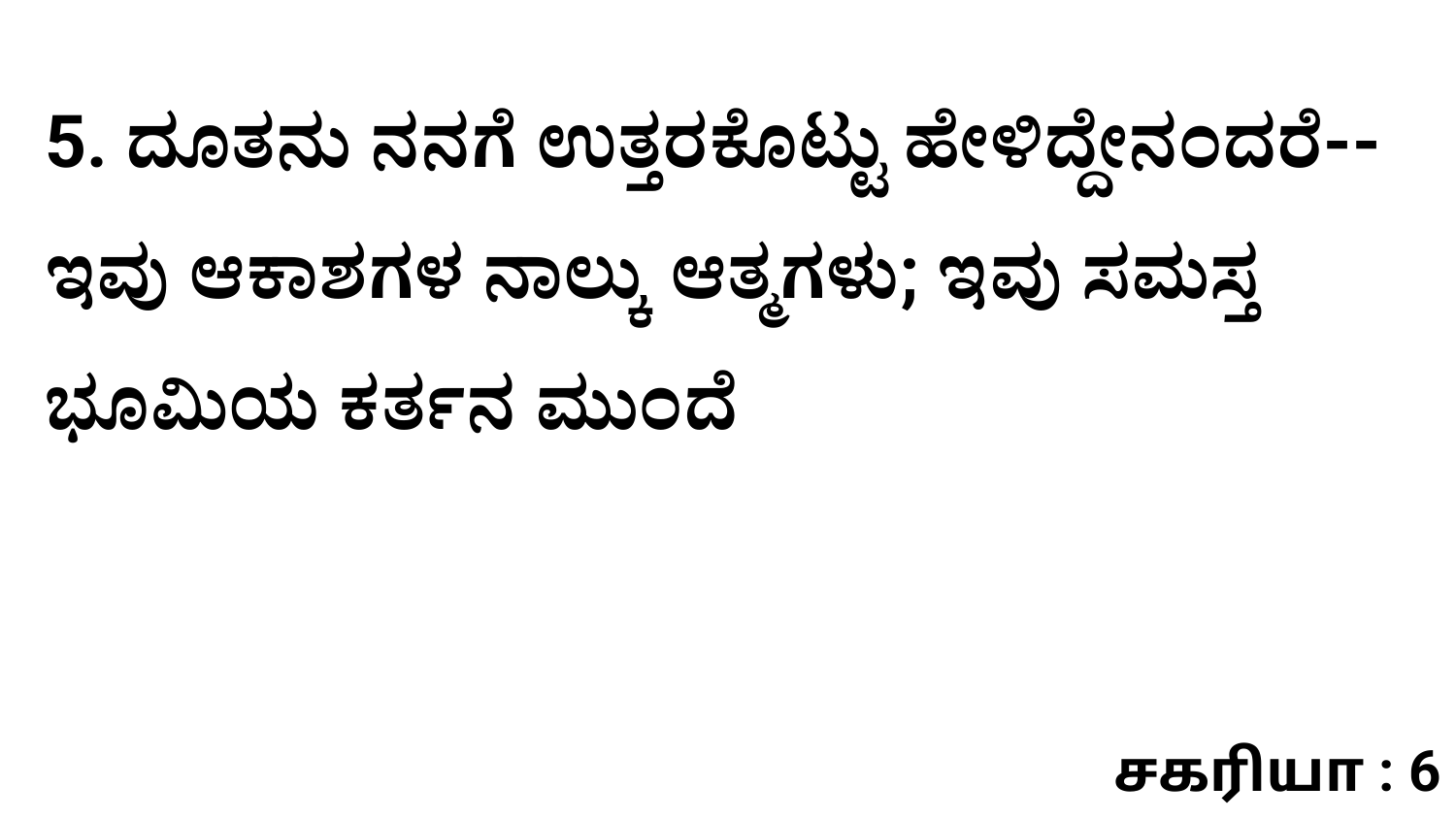

5. ದೂತನು ನನಗೆ ಉತ್ತರಕೊಟ್ಟು ಹೇಳಿದ್ದೇನಂದರೆ--ಇವು ಆಕಾಶಗಳ ನಾಲ್ಕು ಆತ್ಮಗಳು; ಇವು ಸಮಸ್ತ ಭೂಮಿಯ ಕರ್ತನ ಮುಂದೆ
சகரியா : 6